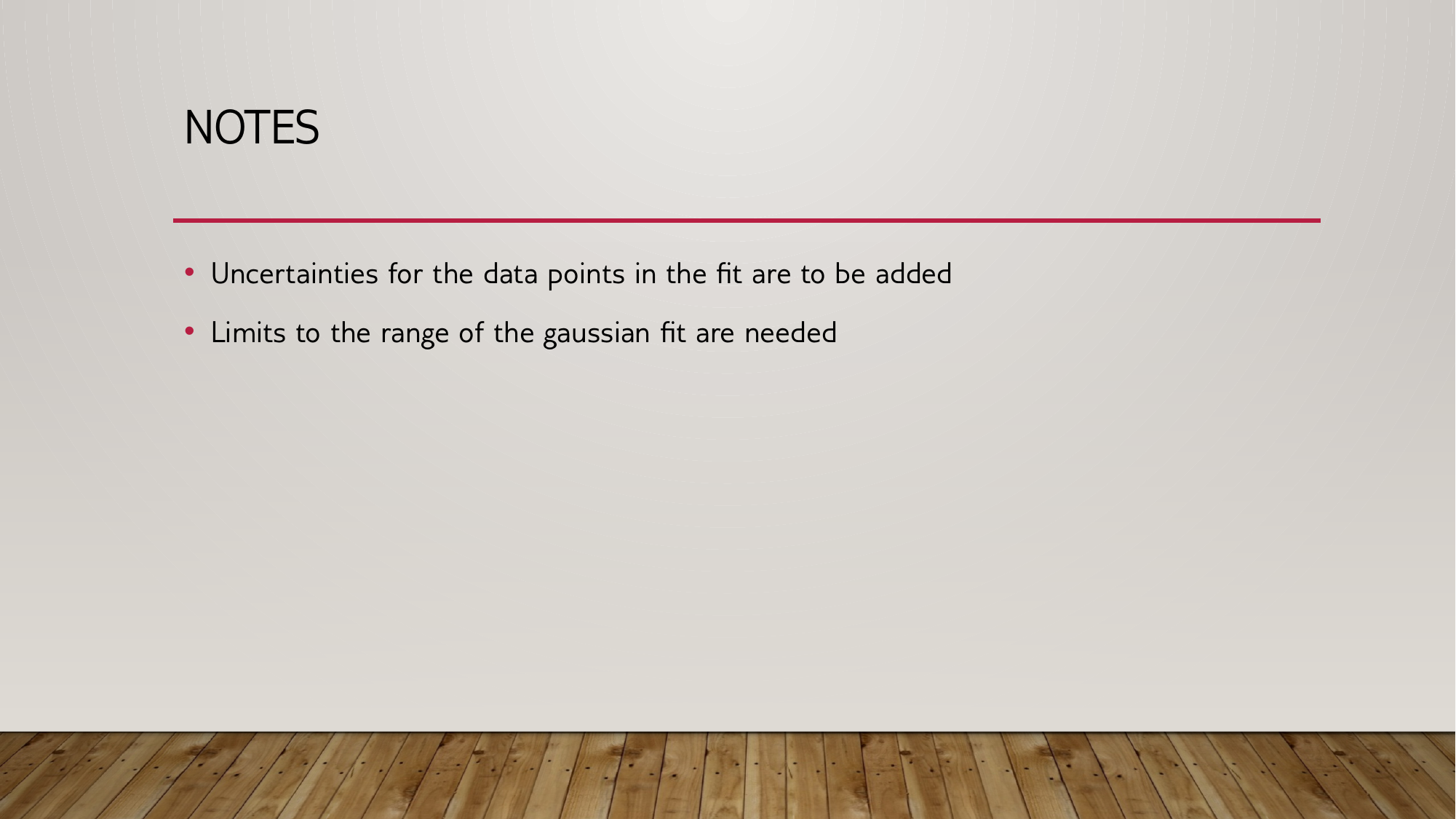

# notes
Uncertainties for the data points in the fit are to be added
Limits to the range of the gaussian fit are needed